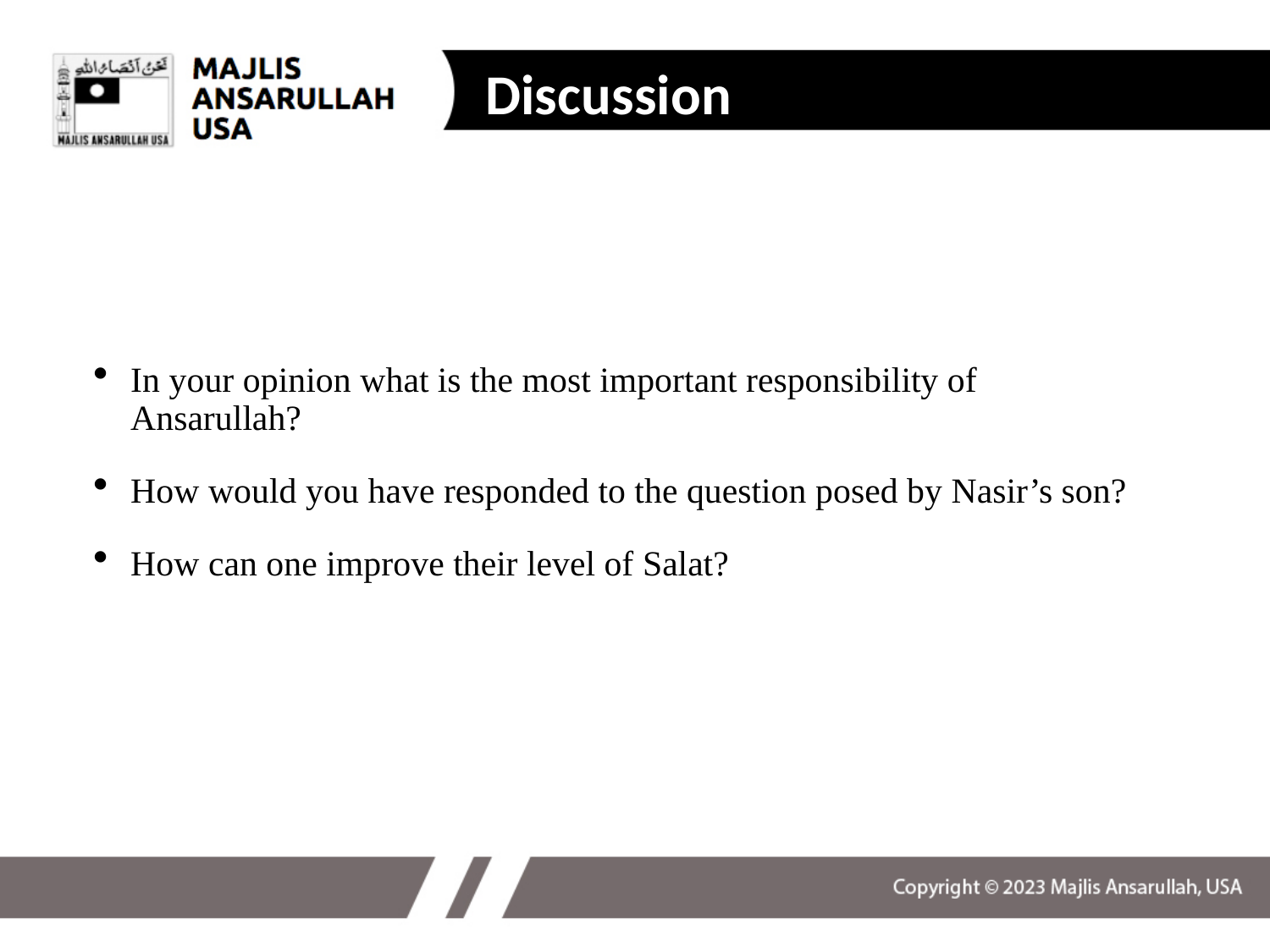

Discussion
In your opinion what is the most important responsibility of Ansarullah?
How would you have responded to the question posed by Nasir’s son?
How can one improve their level of Salat?